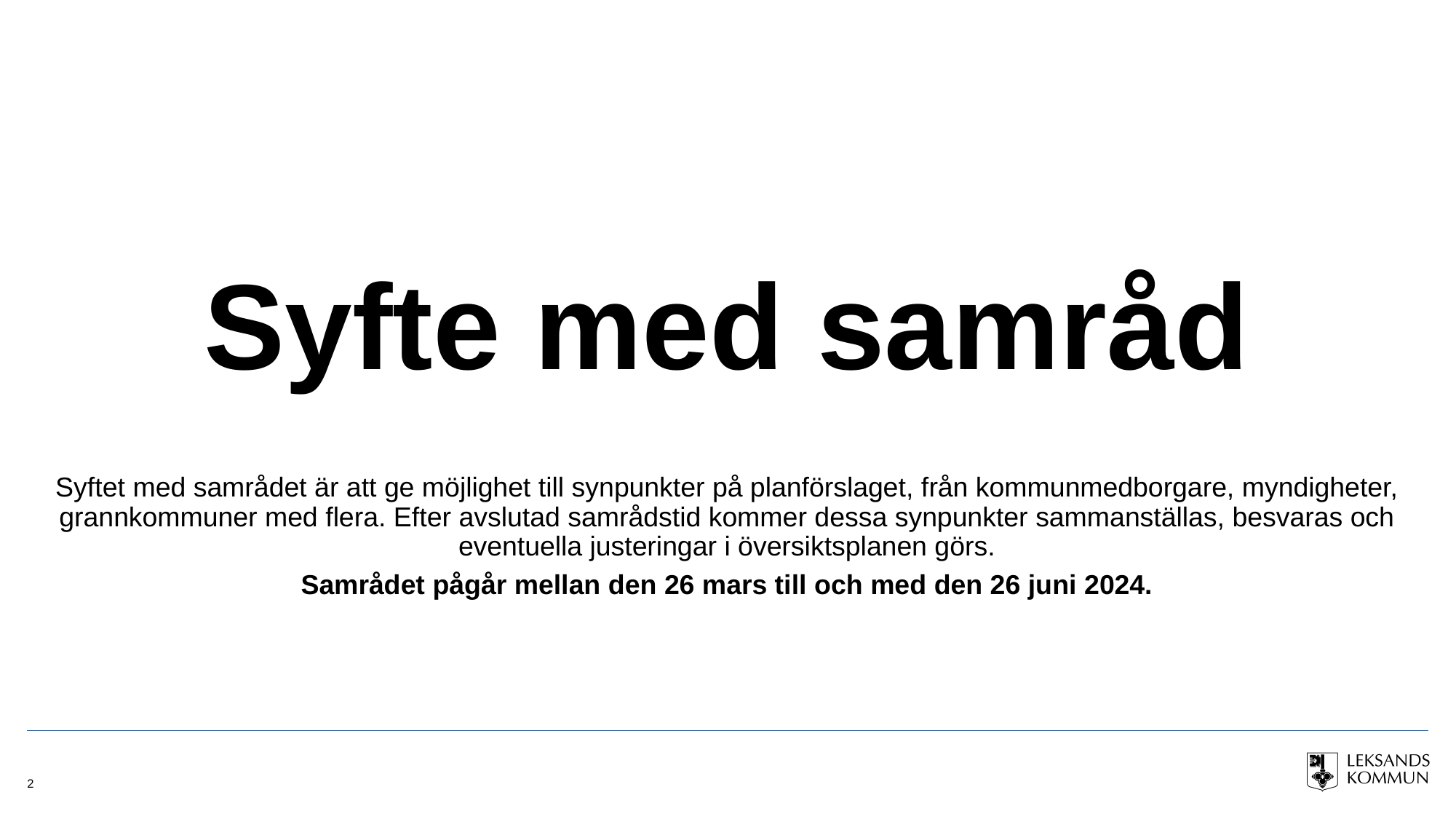

# Syfte med samråd

Syftet med samrådet är att ge möjlighet till synpunkter på planförslaget, från kommunmedborgare, myndigheter, grannkommuner med flera. Efter avslutad samrådstid kommer dessa synpunkter sammanställas, besvaras och eventuella justeringar i översiktsplanen görs.
Samrådet pågår mellan den 26 mars till och med den 26 juni 2024.

2